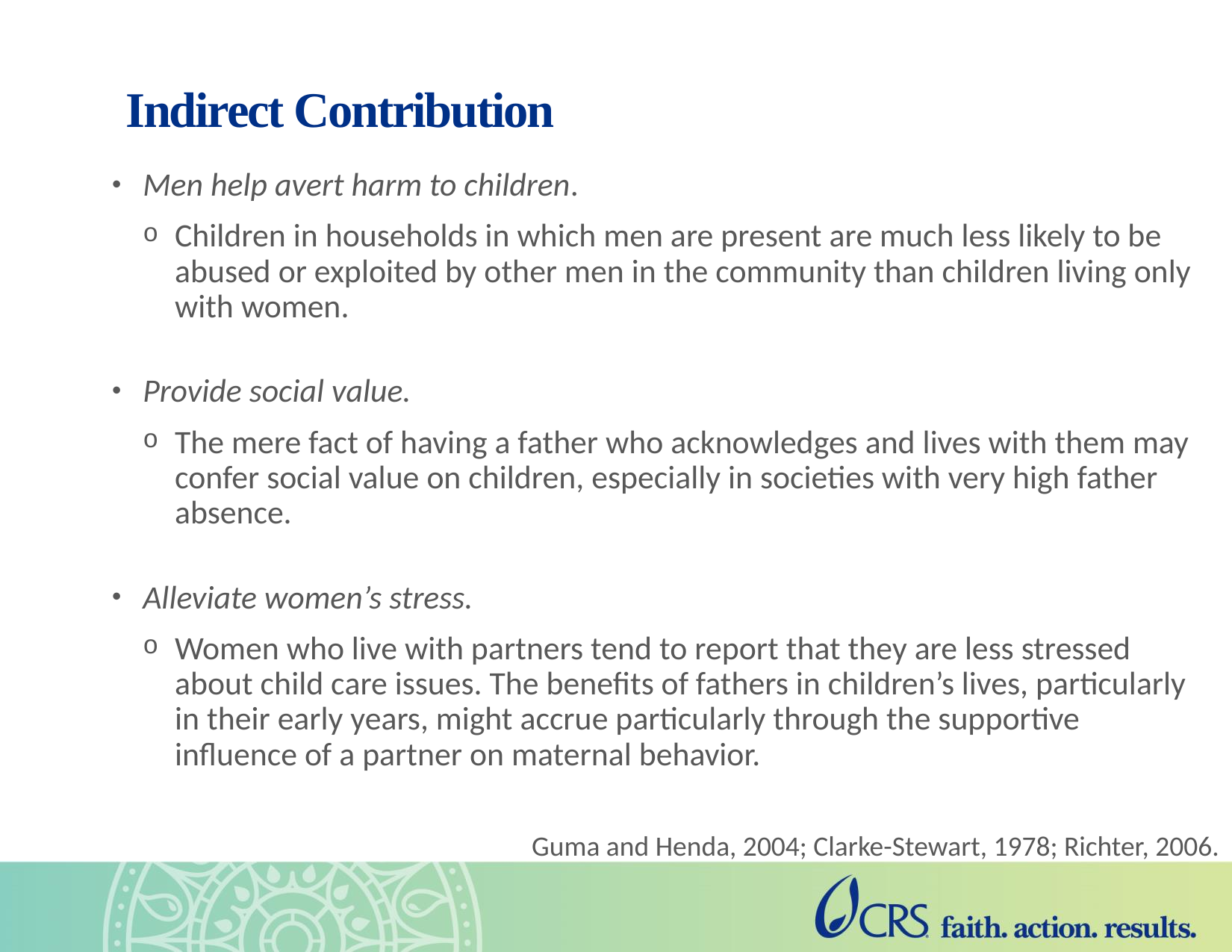

# Indirect Contribution
Men help avert harm to children.
Children in households in which men are present are much less likely to be abused or exploited by other men in the community than children living only with women.

Provide social value.
The mere fact of having a father who acknowledges and lives with them may confer social value on children, especially in societies with very high father absence.

Alleviate women’s stress.
Women who live with partners tend to report that they are less stressed about child care issues. The benefits of fathers in children’s lives, particularly in their early years, might accrue particularly through the supportive influence of a partner on maternal behavior.

Guma and Henda, 2004; Clarke-Stewart, 1978; Richter, 2006.